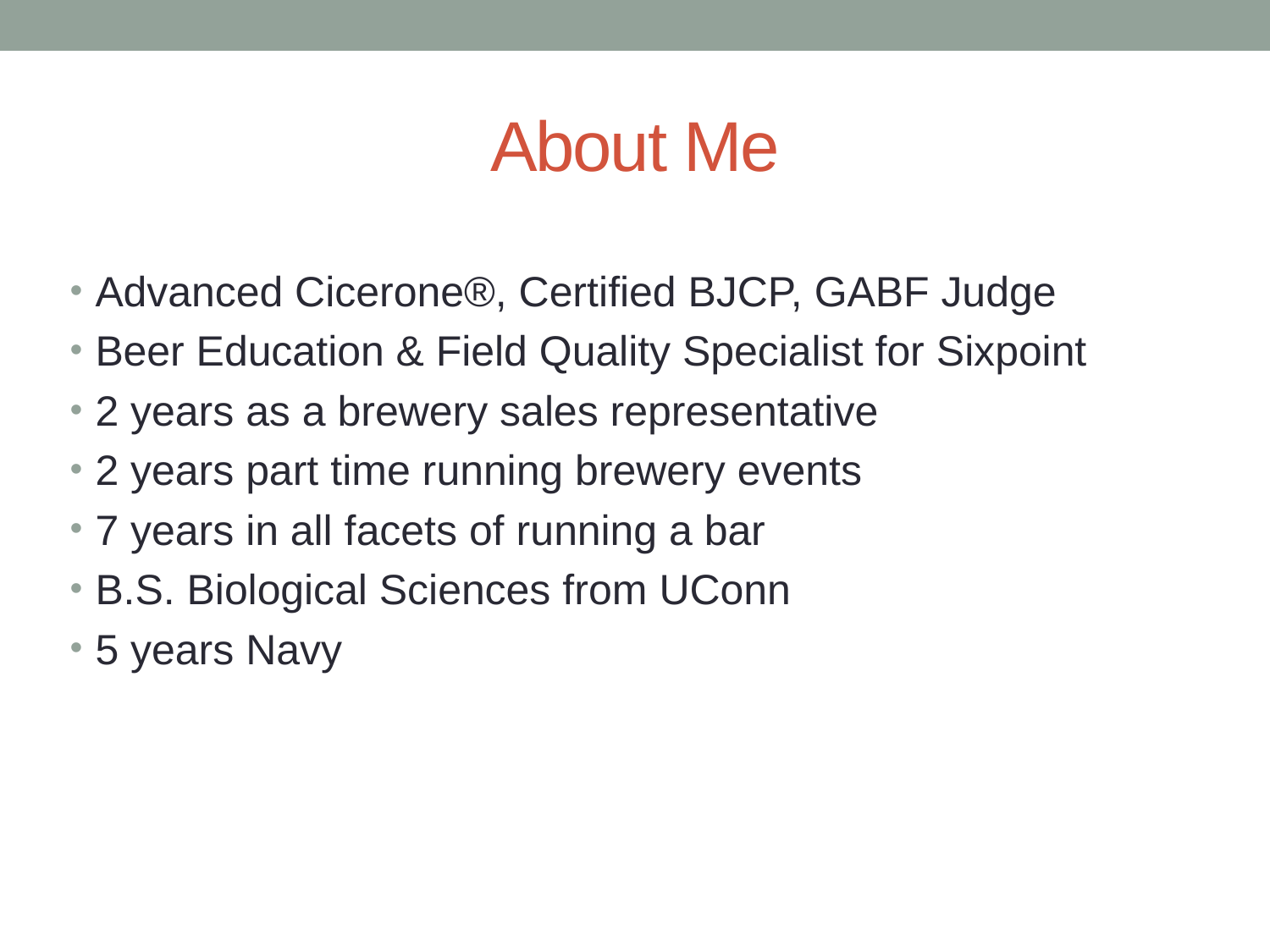

# About Me
Advanced Cicerone®, Certified BJCP, GABF Judge
Beer Education & Field Quality Specialist for Sixpoint
2 years as a brewery sales representative
2 years part time running brewery events
7 years in all facets of running a bar
B.S. Biological Sciences from UConn
5 years Navy